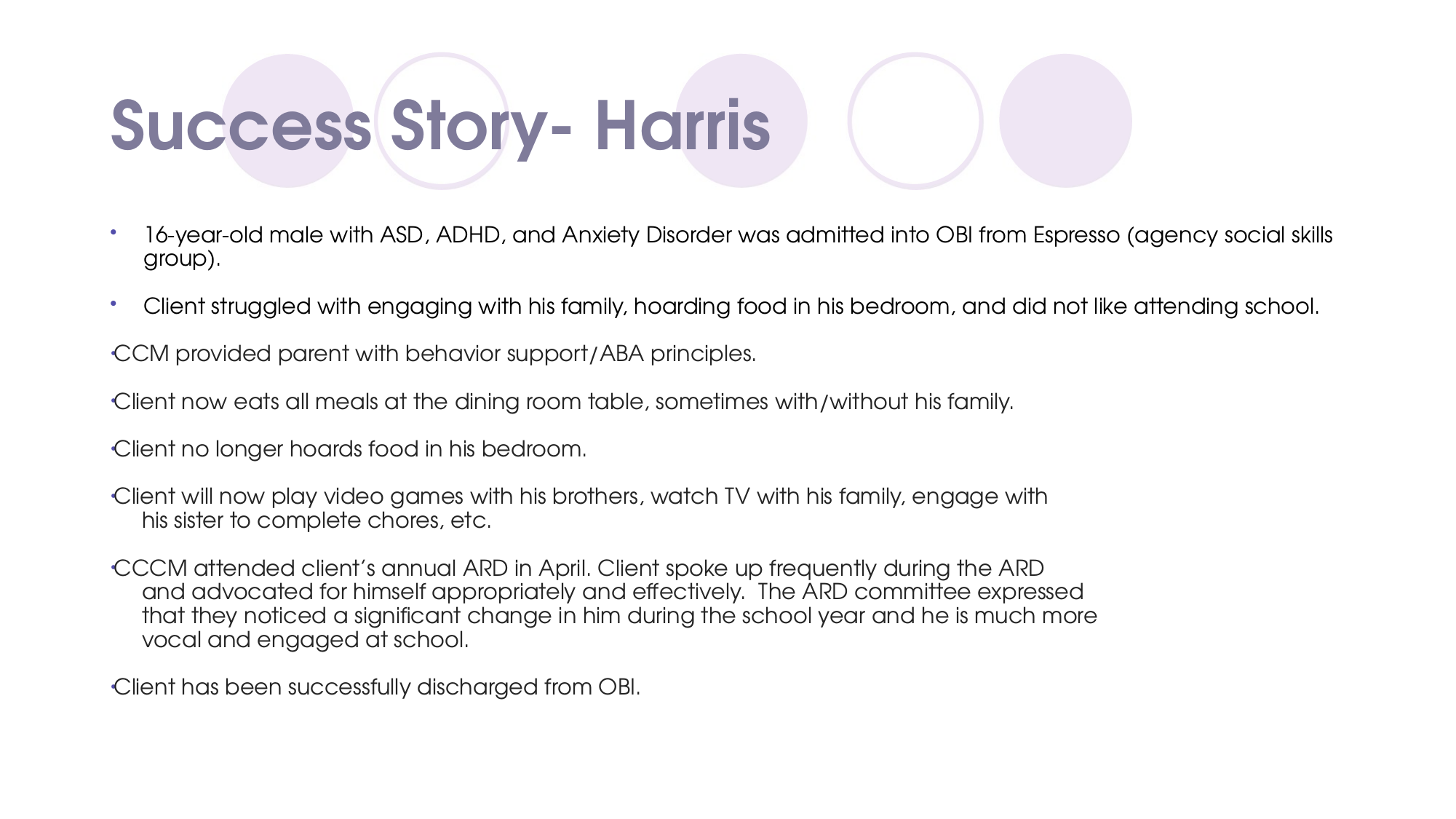

# Success Story- Harris
16-year-old male with ASD, ADHD, and Anxiety Disorder was admitted into OBI from Espresso (agency social skills group).

Client struggled with engaging with his family, hoarding food in his bedroom, and did not like attending school.

CCM provided parent with behavior support/ABA principles.

Client now eats all meals at the dining room table, sometimes with/without his family.

Client no longer hoards food in his bedroom.

Client will now play video games with his brothers, watch TV with his family, engage with
     his sister to complete chores, etc.

CCCM attended client’s annual ARD in April. Client spoke up frequently during the ARD
     and advocated for himself appropriately and effectively.  The ARD committee expressed
     that they noticed a significant change in him during the school year and he is much more
     vocal and engaged at school.

Client has been successfully discharged from OBI.